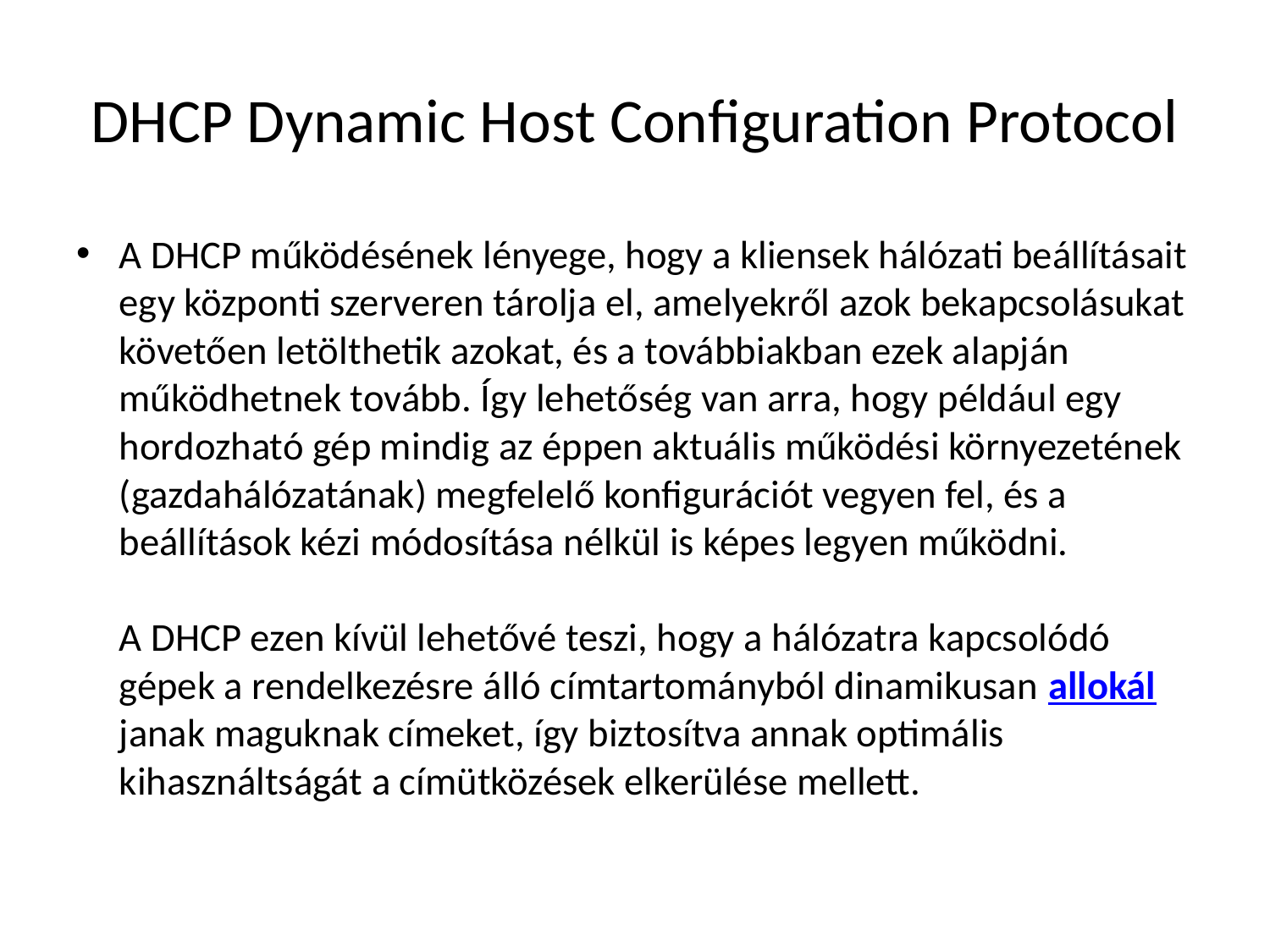

# DHCP Dynamic Host Configuration Protocol
A DHCP működésének lényege, hogy a kliensek hálózati beállításait egy központi szerveren tárolja el, amelyekről azok bekapcsolásukat követően letölthetik azokat, és a továbbiakban ezek alapján működhetnek tovább. Így lehetőség van arra, hogy például egy hordozható gép mindig az éppen aktuális működési környezetének (gazdahálózatának) megfelelő konfigurációt vegyen fel, és a beállítások kézi módosítása nélkül is képes legyen működni.
A DHCP ezen kívül lehetővé teszi, hogy a hálózatra kapcsolódó gépek a rendelkezésre álló címtartományból dinamikusan allokáljanak maguknak címeket, így biztosítva annak optimális kihasználtságát a címütközések elkerülése mellett.